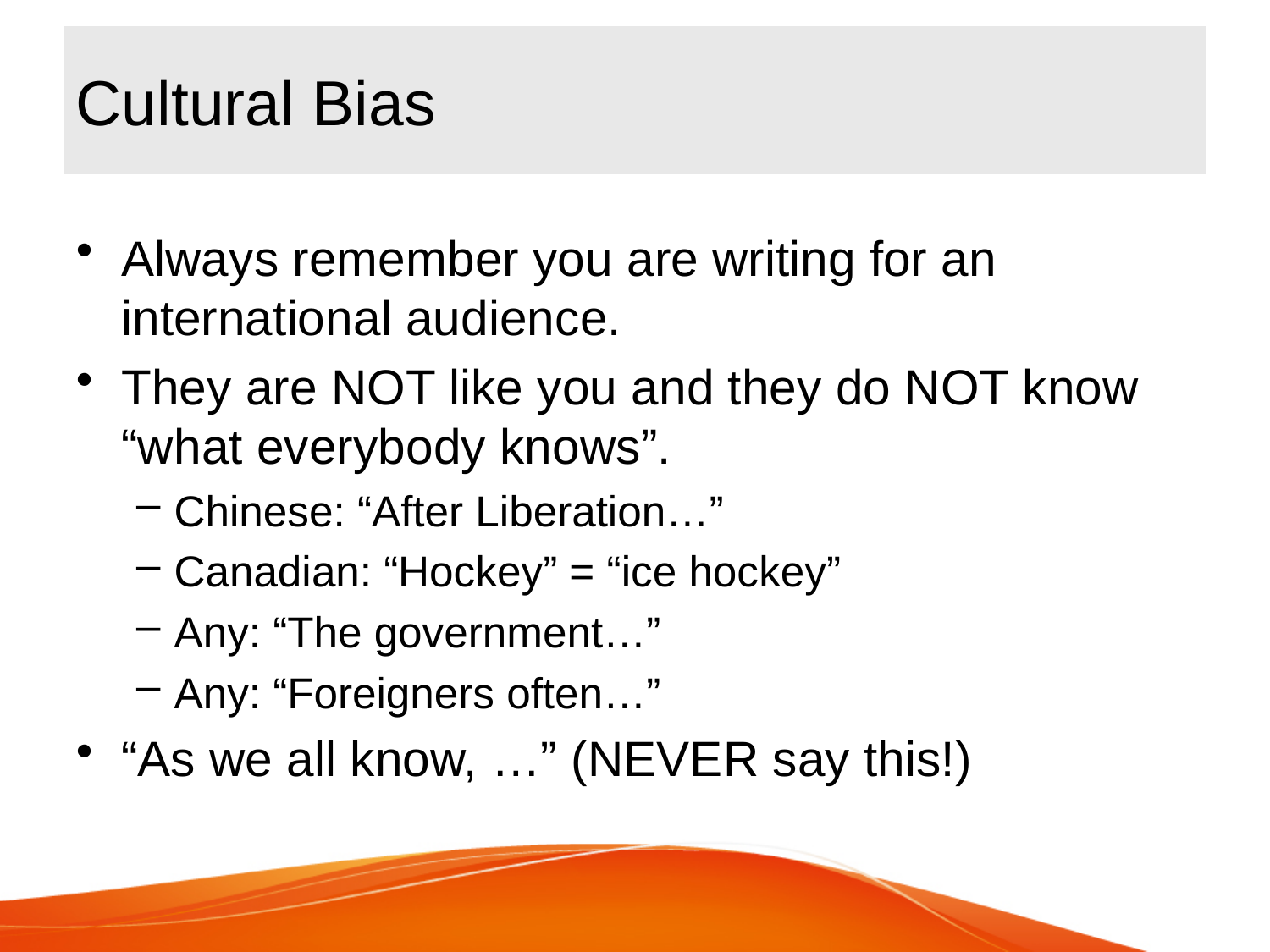

# Cultural Bias
Always remember you are writing for an international audience.
They are NOT like you and they do NOT know “what everybody knows”.
Chinese: “After Liberation…”
Canadian: “Hockey” = “ice hockey”
Any: “The government…”
Any: “Foreigners often…”
“As we all know, …” (NEVER say this!)